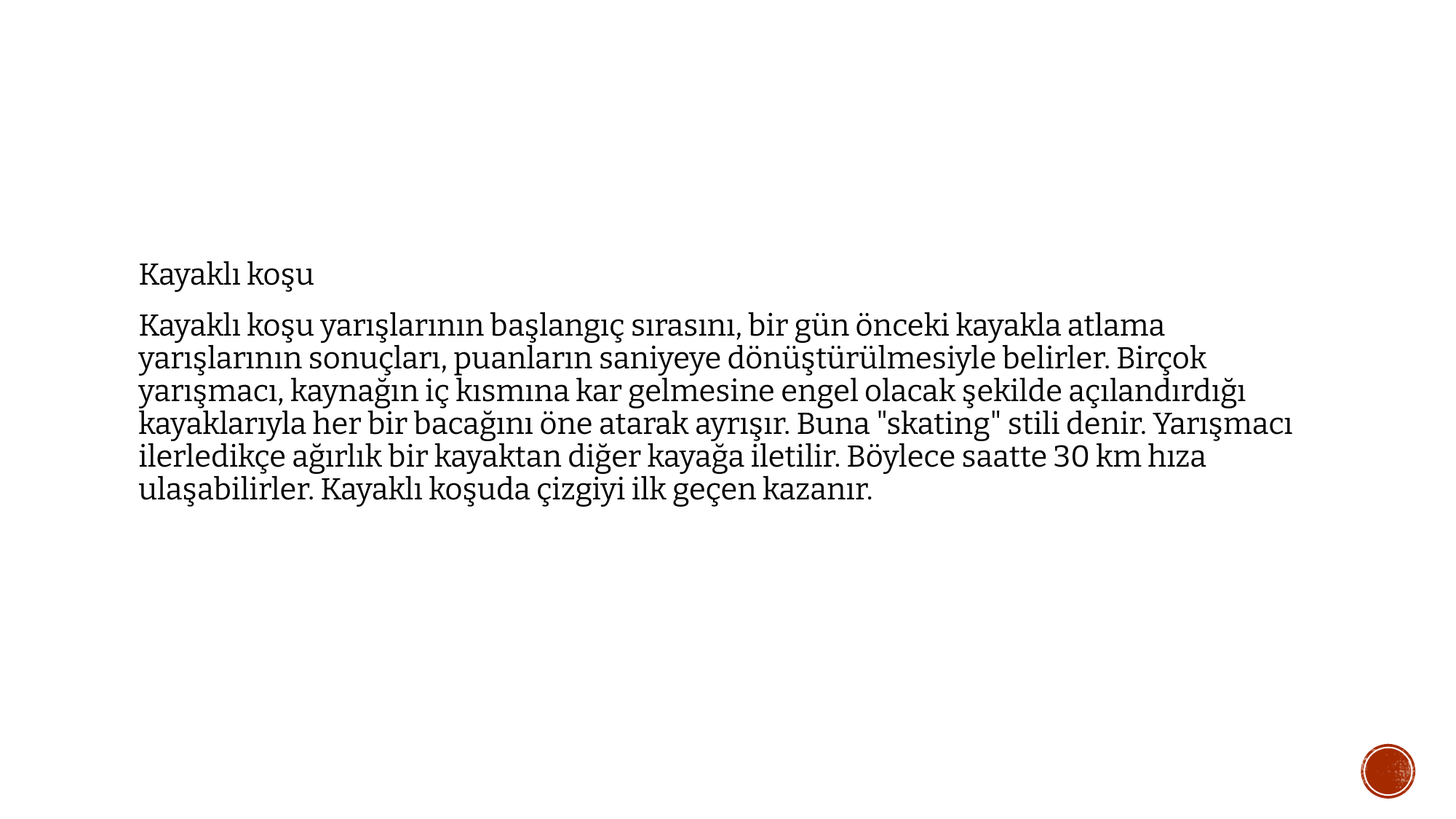

#
Kayaklı koşu
Kayaklı koşu yarışlarının başlangıç sırasını, bir gün önceki kayakla atlama yarışlarının sonuçları, puanların saniyeye dönüştürülmesiyle belirler. Birçok yarışmacı, kaynağın iç kısmına kar gelmesine engel olacak şekilde açılandırdığı kayaklarıyla her bir bacağını öne atarak ayrışır. Buna "skating" stili denir. Yarışmacı ilerledikçe ağırlık bir kayaktan diğer kayağa iletilir. Böylece saatte 30 km hıza ulaşabilirler. Kayaklı koşuda çizgiyi ilk geçen kazanır.